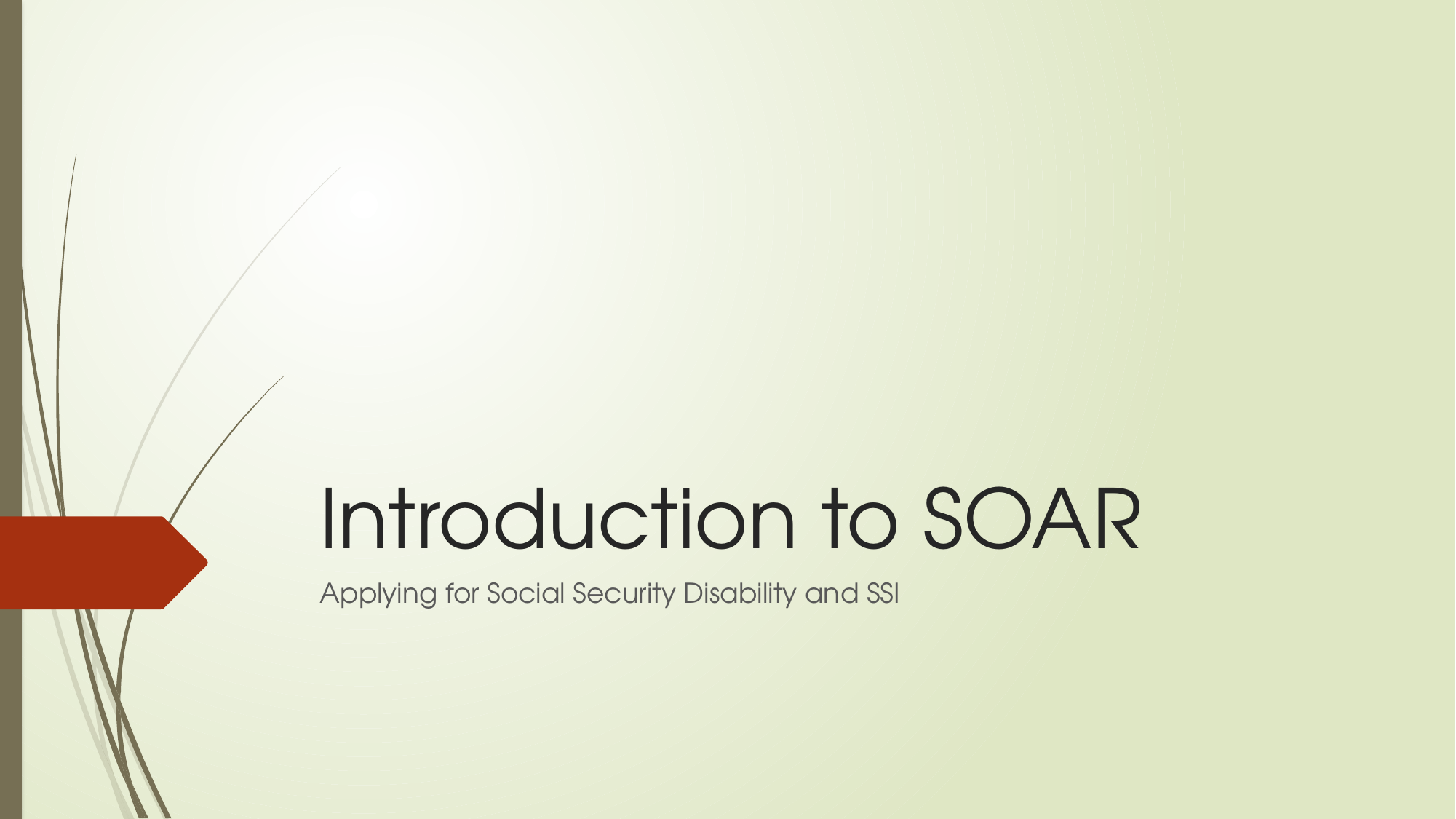

# Introduction to SOAR
Applying for Social Security Disability and SSI